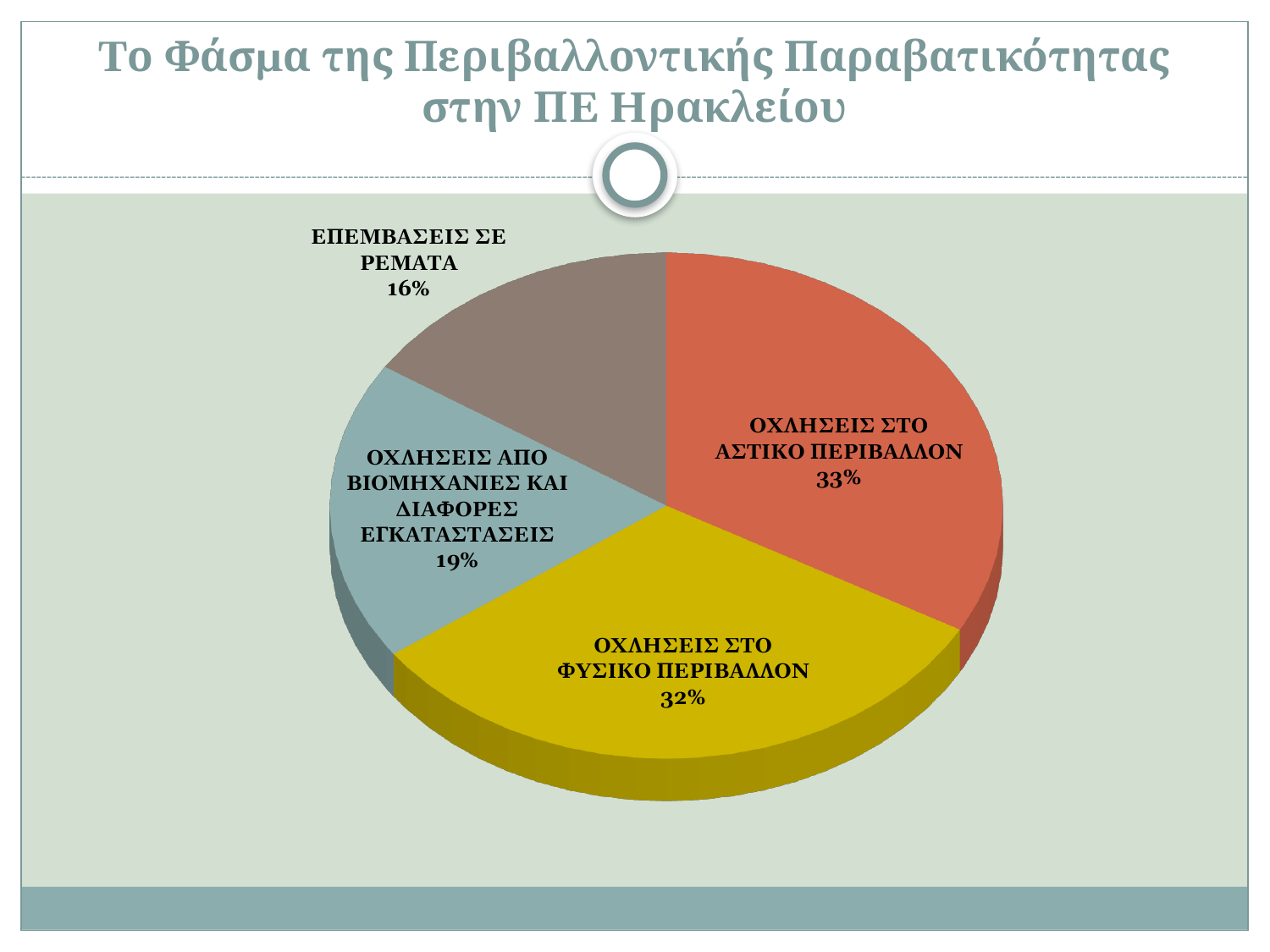

# Το Φάσμα της Περιβαλλοντικής Παραβατικότητας στην ΠΕ Ηρακλείου

[unsupported chart]